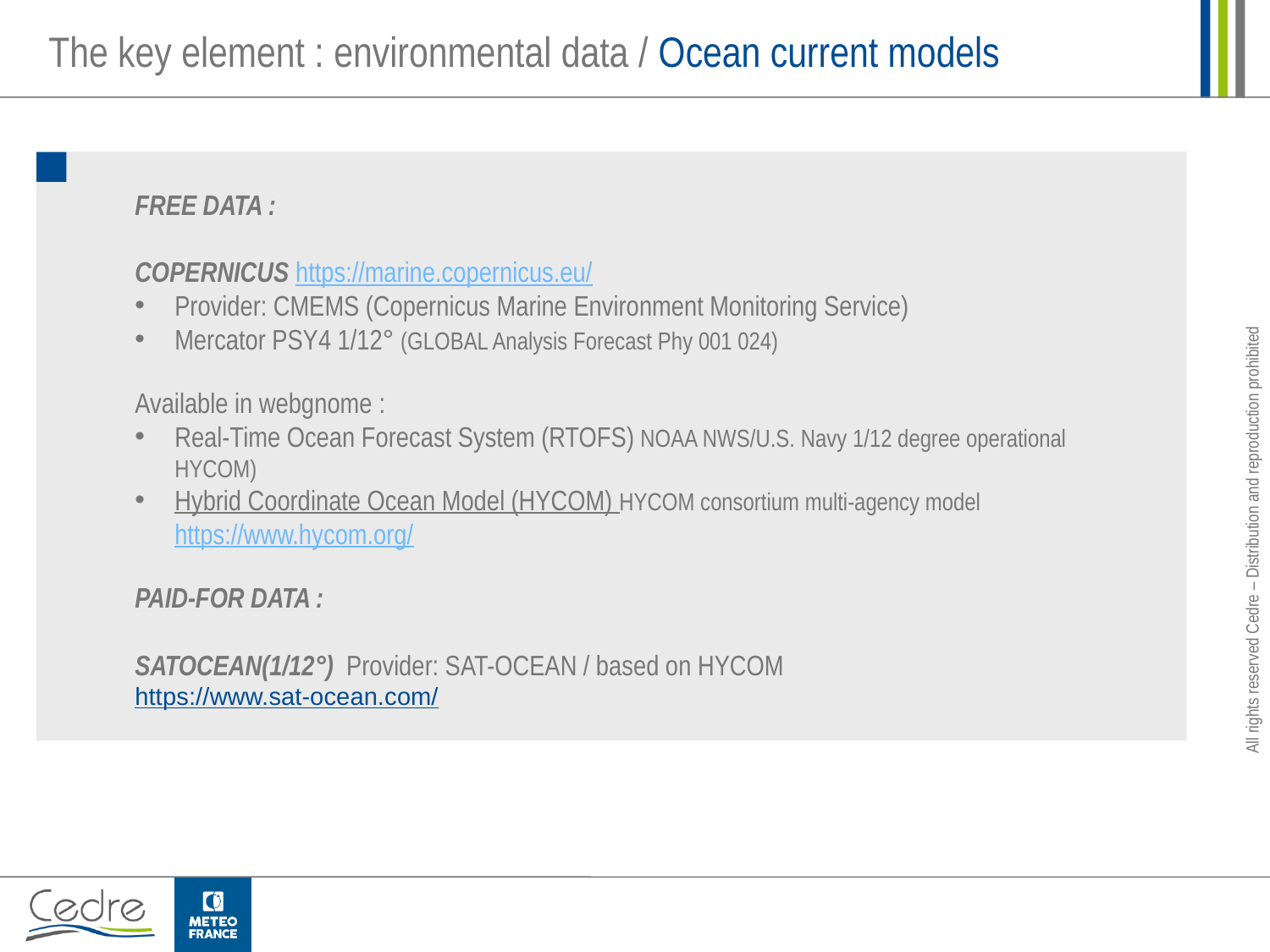

The key element : environmental data / Ocean current models

FREE DATA :
COPERNICUS https://marine.copernicus.eu/
Provider: CMEMS (Copernicus Marine Environment Monitoring Service)
Mercator PSY4 1/12° (GLOBAL Analysis Forecast Phy 001 024)

Available in webgnome :
Real-Time Ocean Forecast System (RTOFS) NOAA NWS/U.S. Navy 1/12 degree operational HYCOM)
Hybrid Coordinate Ocean Model (HYCOM) HYCOM consortium multi-agency model 
https://www.hycom.org/

PAID-FOR DATA :
SATOCEAN(1/12°)  Provider: SAT-OCEAN / based on HYCOM
https://www.sat-ocean.com/